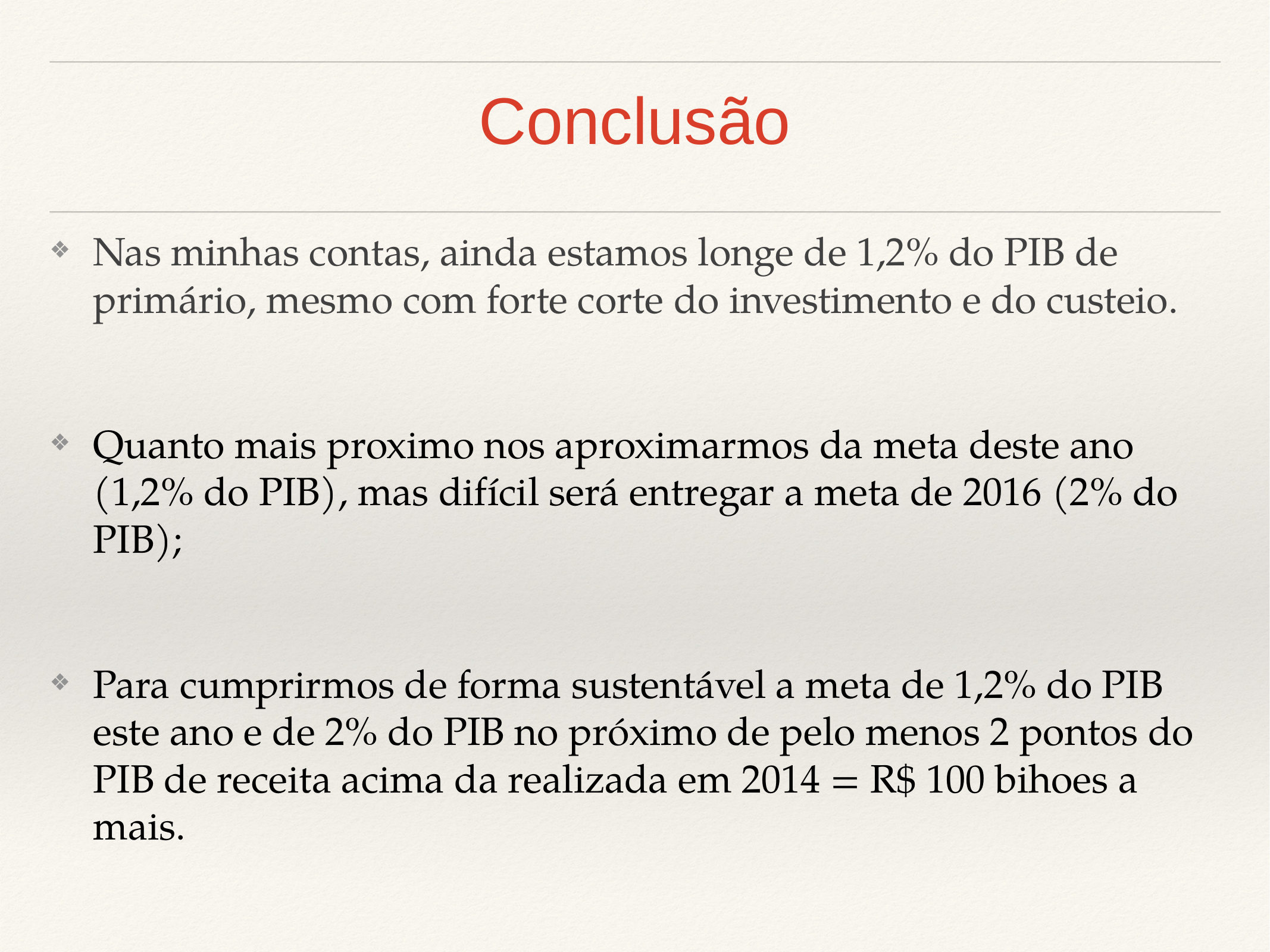

# Conclusão
Nas minhas contas, ainda estamos longe de 1,2% do PIB de primário, mesmo com forte corte do investimento e do custeio.

Quanto mais proximo nos aproximarmos da meta deste ano (1,2% do PIB), mas difícil será entregar a meta de 2016 (2% do PIB);

Para cumprirmos de forma sustentável a meta de 1,2% do PIB este ano e de 2% do PIB no próximo de pelo menos 2 pontos do PIB de receita acima da realizada em 2014 = R$ 100 bihoes a mais.